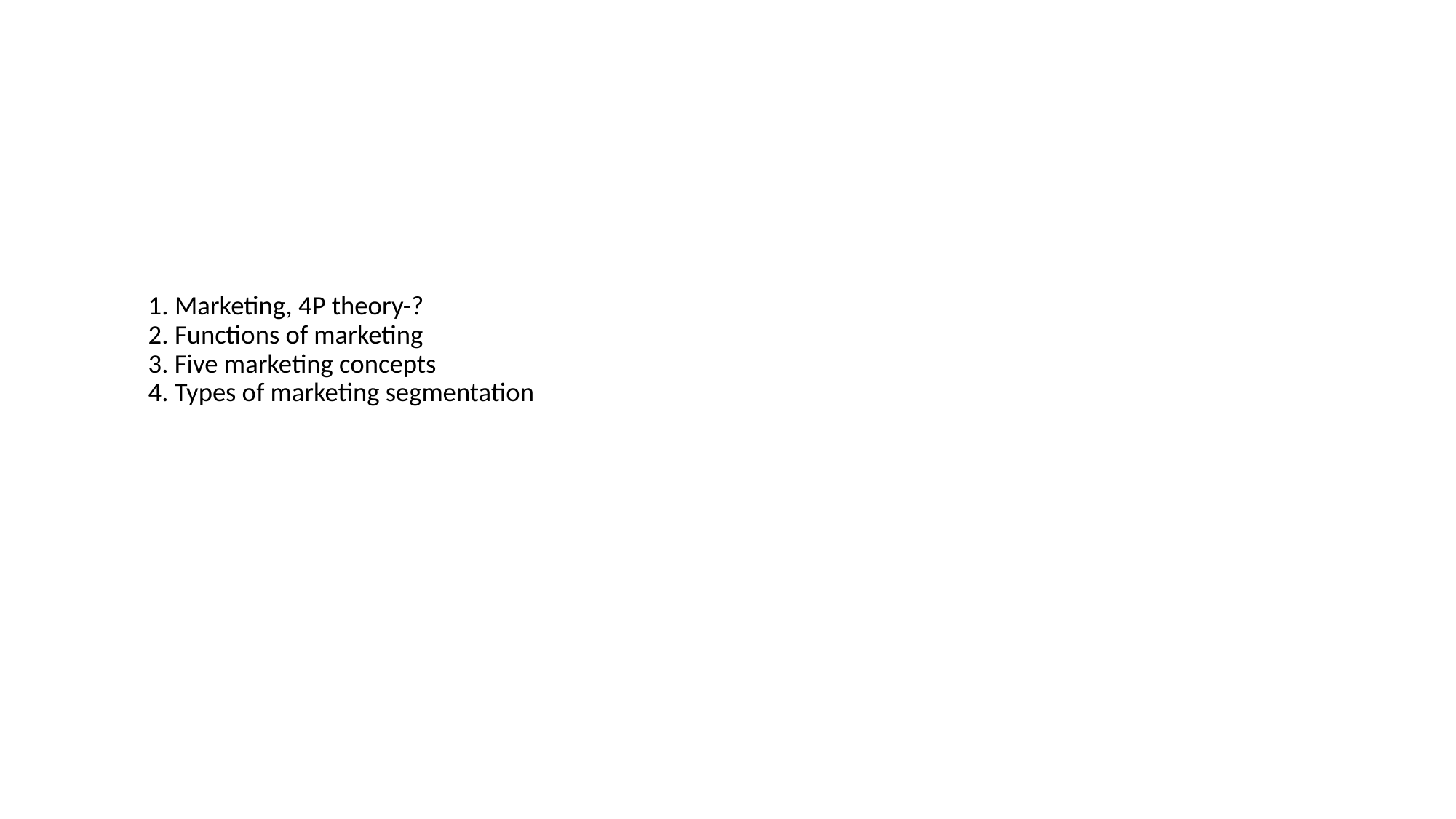

# 1. Marketing, 4P theory-? 2. Functions of marketing 3. Five marketing concepts 4. Types of marketing segmentation